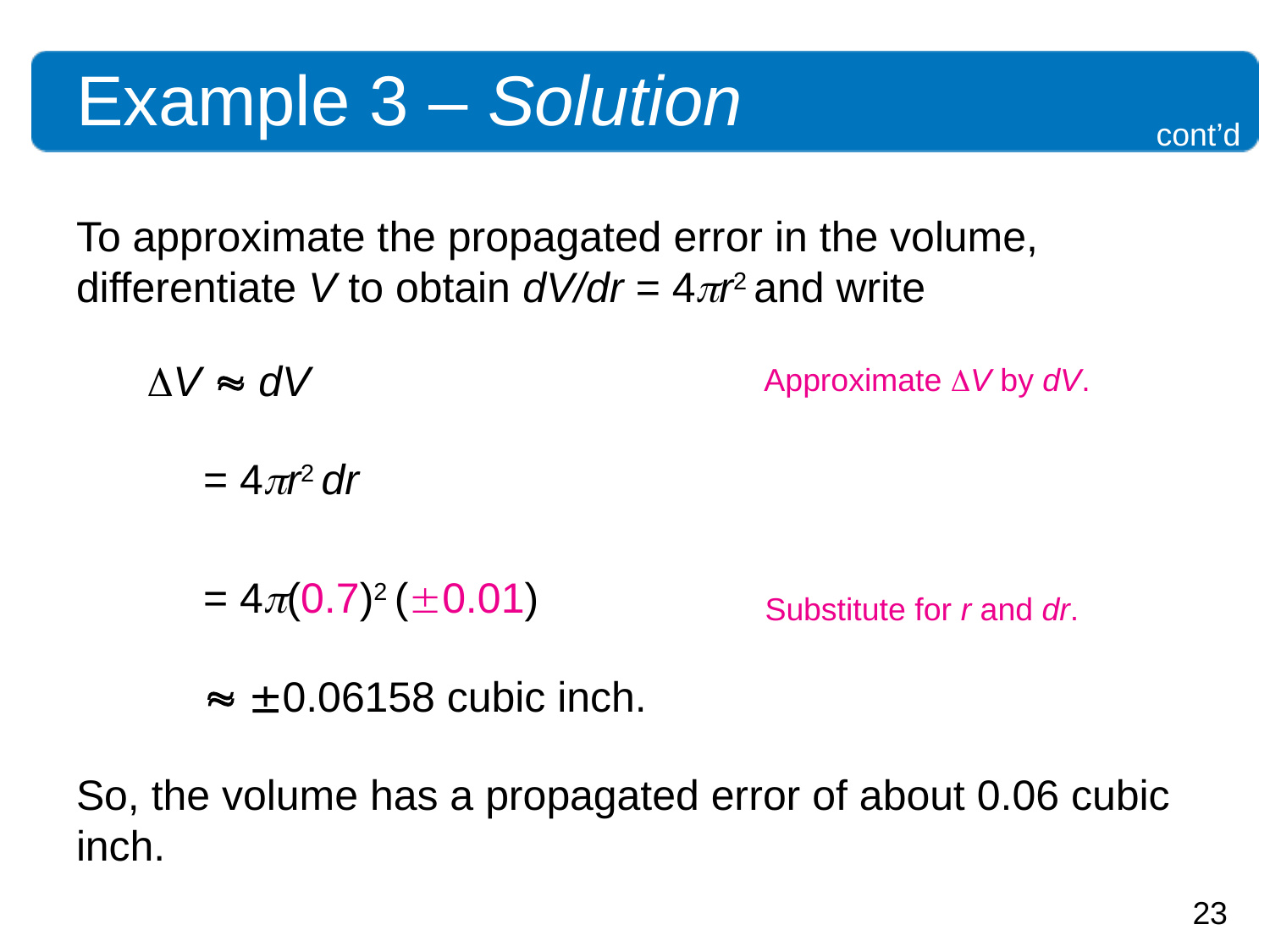

# Example 3 – Solution
cont’d
To approximate the propagated error in the volume, differentiate V to obtain dV/dr = 4πr2 and write

      ΔV ≈ dV

	= 4πr2 dr

	= 4π(0.7)2 (±0.01)

 	≈ ±0.06158 cubic inch.

So, the volume has a propagated error of about 0.06 cubic inch.
Approximate ΔV by dV.
Substitute for r and dr.